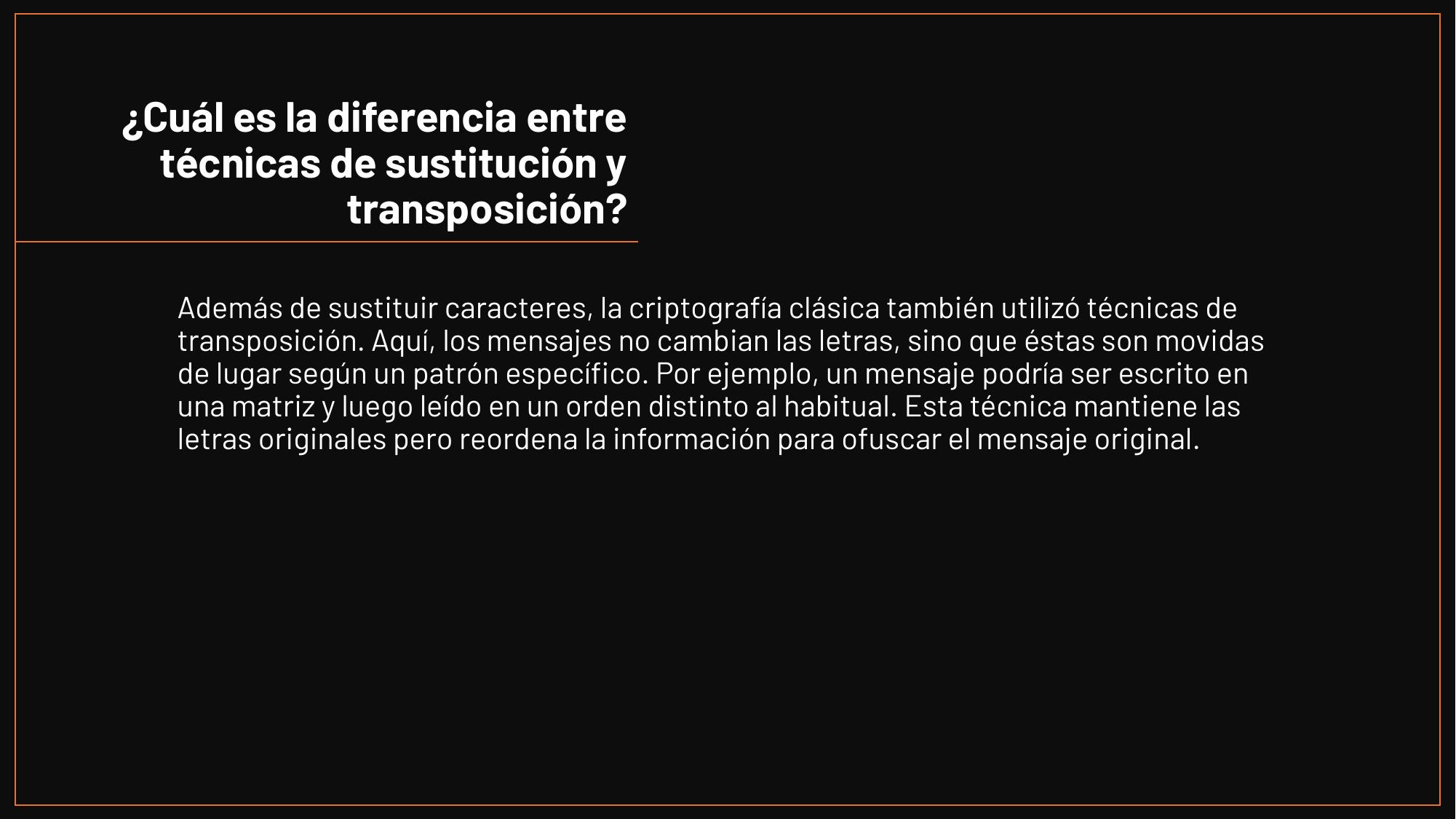

# ¿Cuál es la diferencia entre técnicas de sustitución y transposición?
Además de sustituir caracteres, la criptografía clásica también utilizó técnicas de transposición. Aquí, los mensajes no cambian las letras, sino que éstas son movidas de lugar según un patrón específico. Por ejemplo, un mensaje podría ser escrito en una matriz y luego leído en un orden distinto al habitual. Esta técnica mantiene las letras originales pero reordena la información para ofuscar el mensaje original.